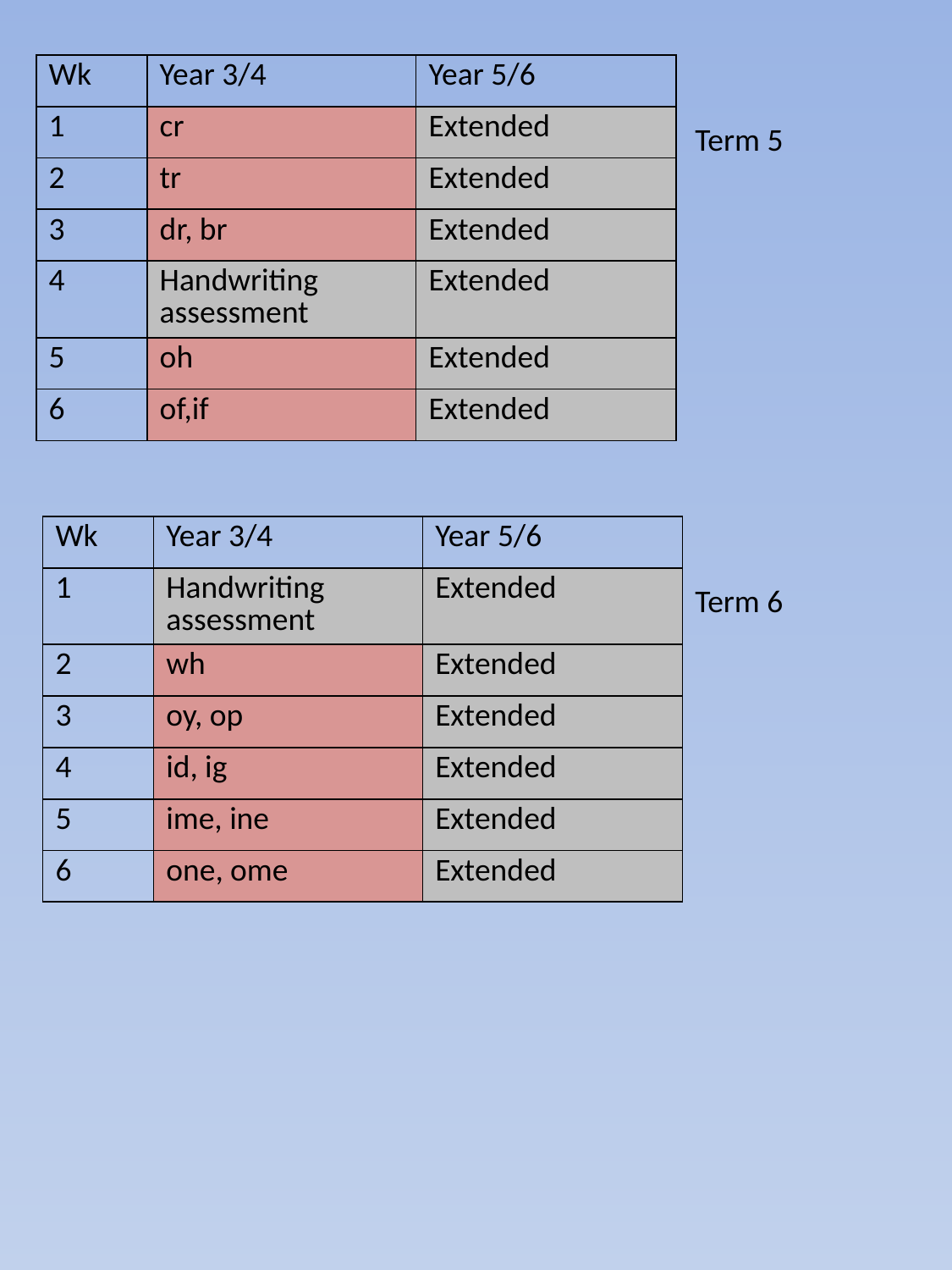

| Wk | Year 3/4 | Year 5/6 |
| --- | --- | --- |
| 1 | cr | Extended |
| 2 | tr | Extended |
| 3 | dr, br | Extended |
| 4 | Handwriting assessment | Extended |
| 5 | oh | Extended |
| 6 | of,if | Extended |
Term 5
| Wk | Year 3/4 | Year 5/6 |
| --- | --- | --- |
| 1 | Handwriting assessment | Extended |
| 2 | wh | Extended |
| 3 | oy, op | Extended |
| 4 | id, ig | Extended |
| 5 | ime, ine | Extended |
| 6 | one, ome | Extended |
Term 6